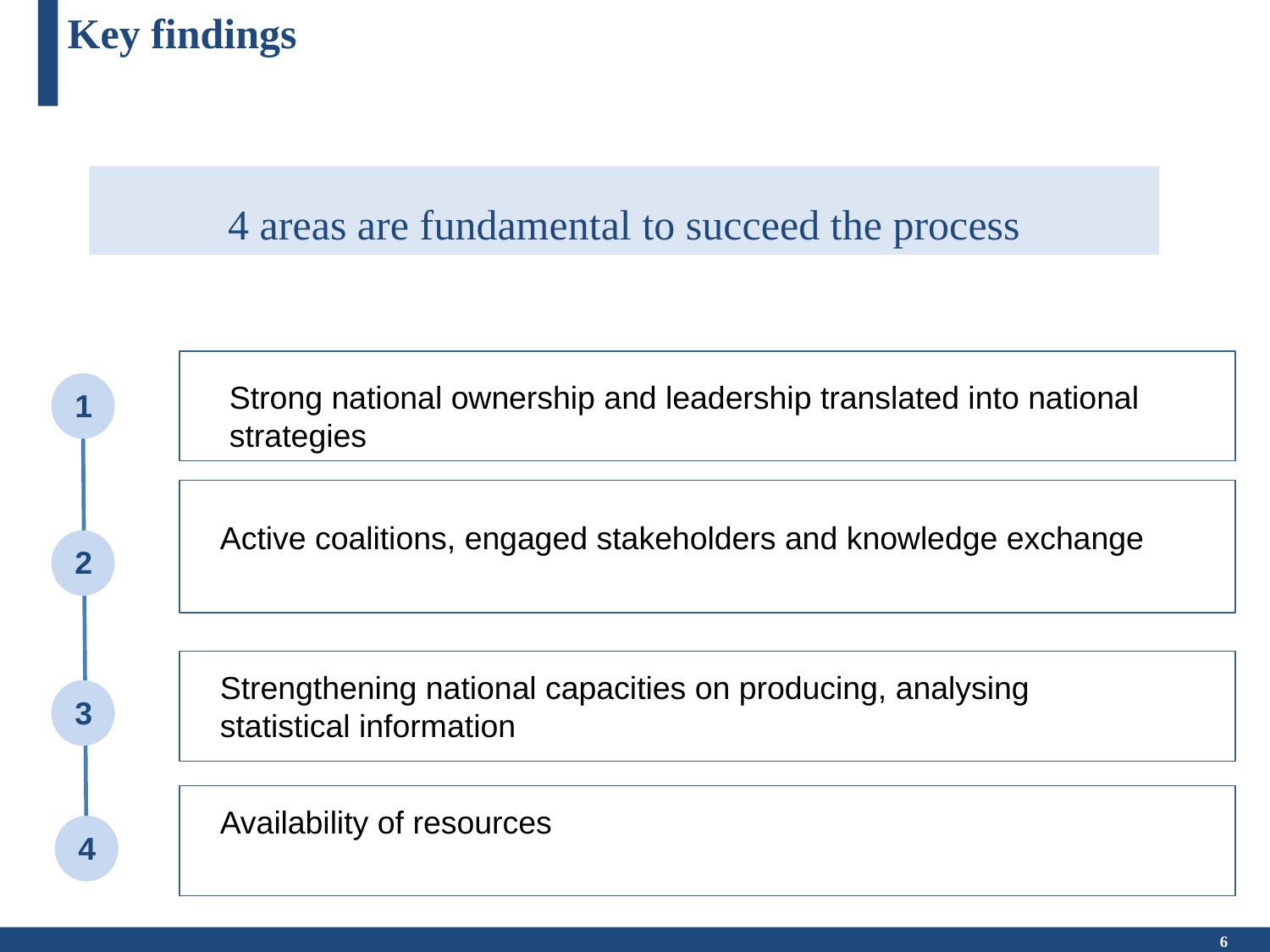

Key findings

4 areas are fundamental to succeed the process

Strong national ownership and leadership translated into national strategies

1

Active coalitions, engaged stakeholders and knowledge exchange

2

Strengthening national capacities on producing, analysing statistical information

3

Availability of resources

4
6